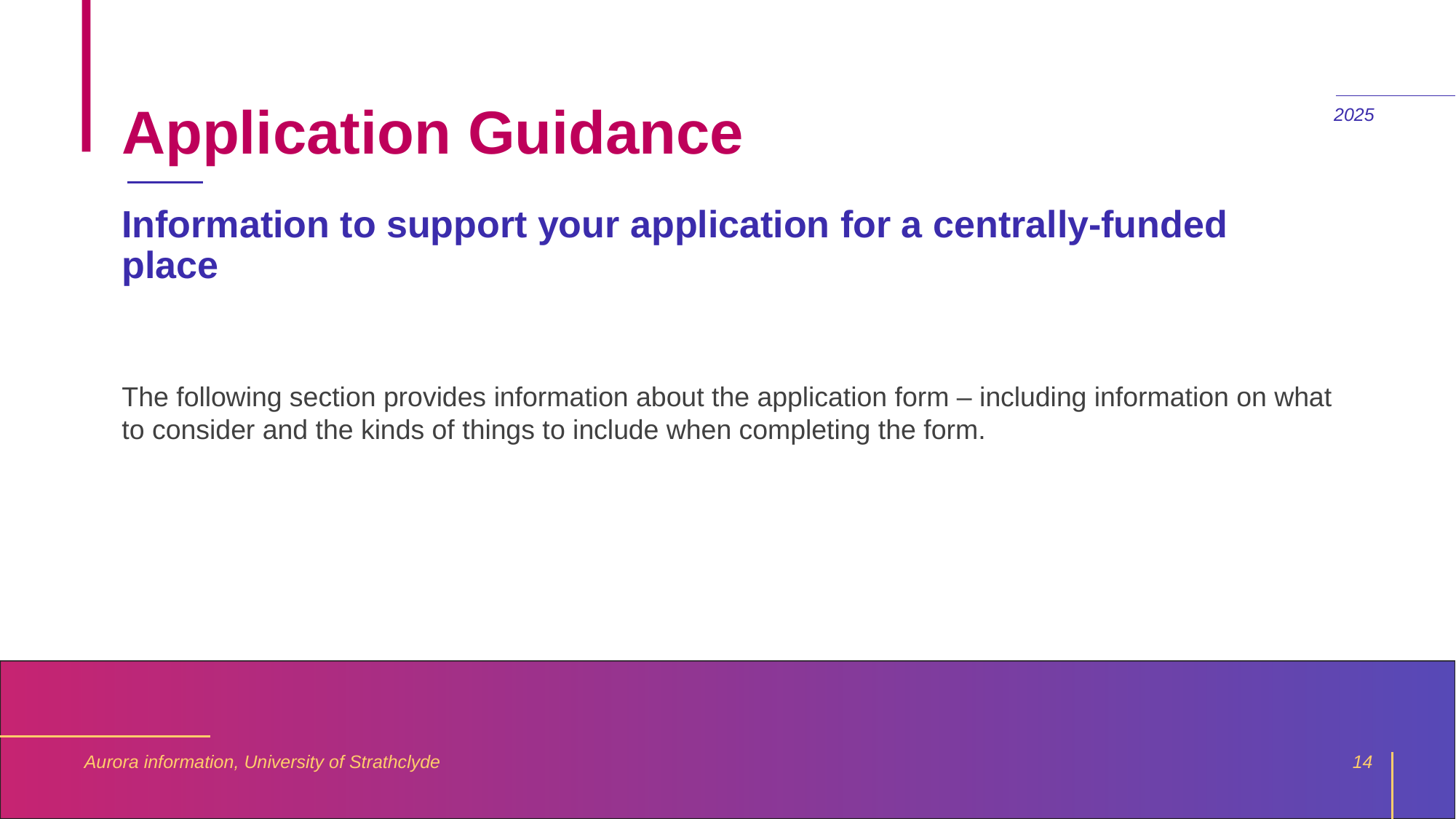

# Application Guidance
2025
Information to support your application for a centrally-funded place
The following section provides information about the application form – including information on what to consider and the kinds of things to include when completing the form.

Aurora information, University of Strathclyde
14